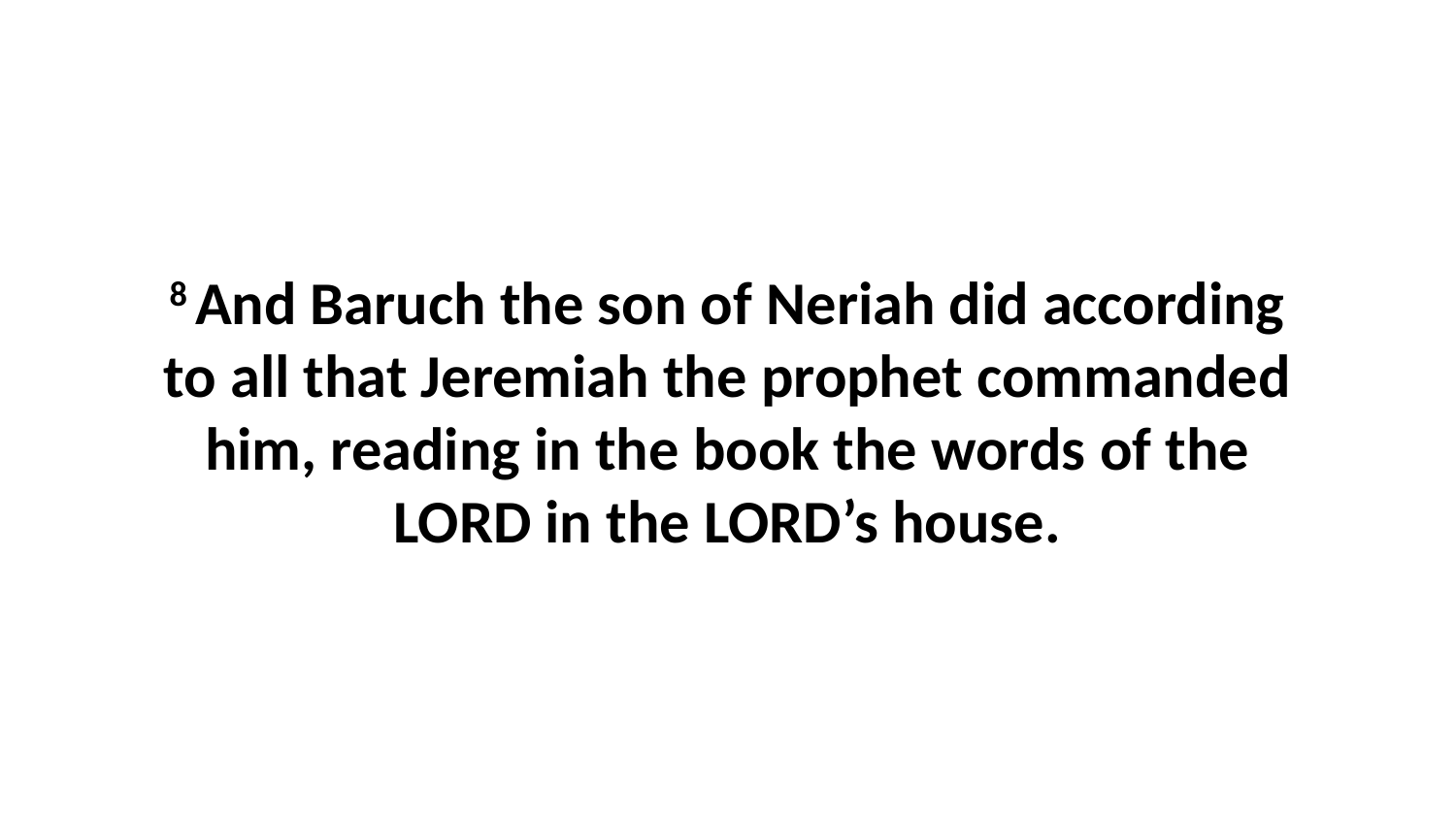

8 And Baruch the son of Neriah did according to all that Jeremiah the prophet commanded him, reading in the book the words of the LORD in the LORD’s house.